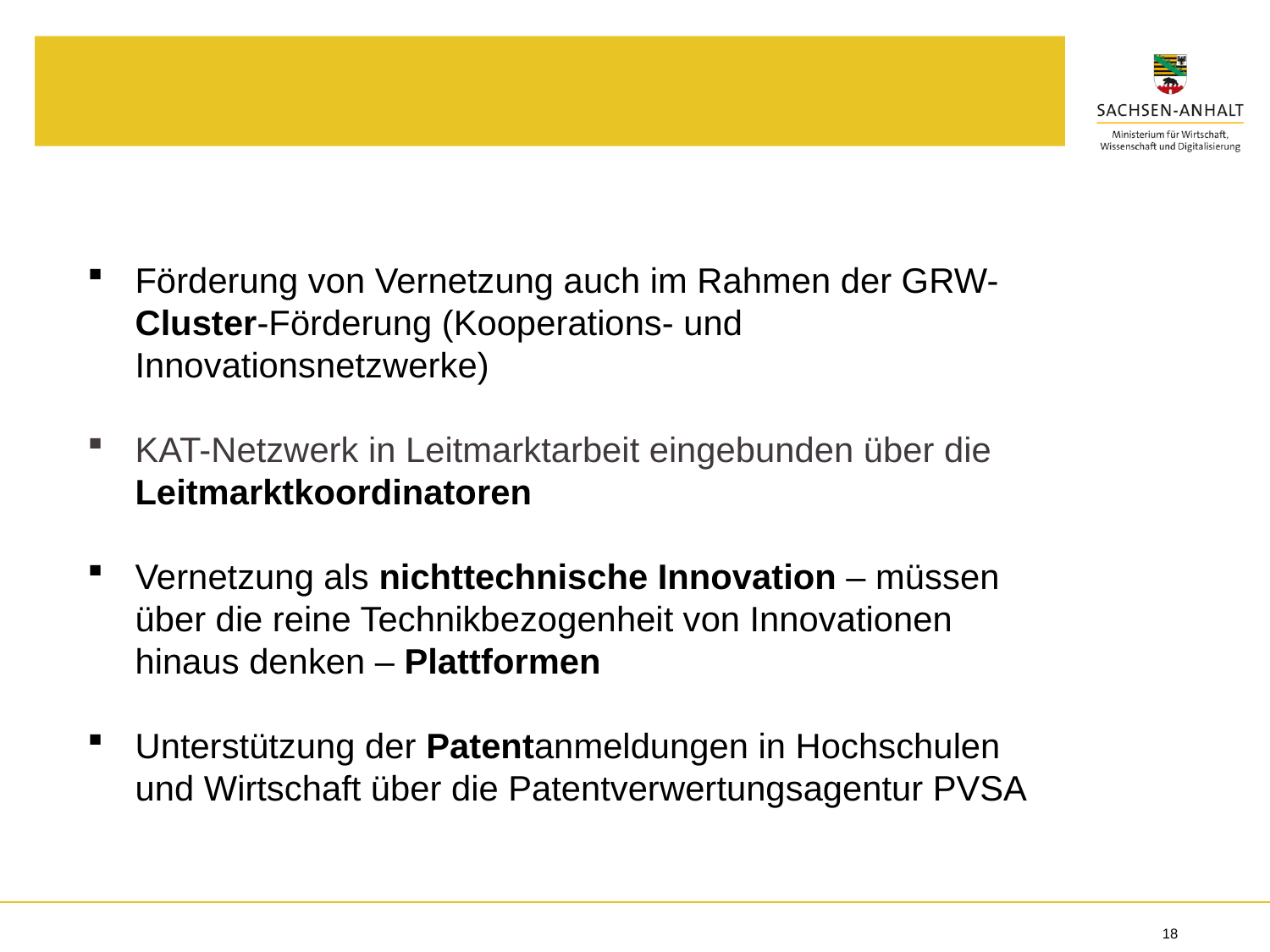

# Vernetzung von Wirtschaft und Wissenschaft

Förderung von Vernetzung auch im Rahmen der GRW-Cluster-Förderung (Kooperations- und Innovationsnetzwerke)

KAT-Netzwerk in Leitmarktarbeit eingebunden über die Leitmarktkoordinatoren

Vernetzung als nichttechnische Innovation – müssen über die reine Technikbezogenheit von Innovationen hinaus denken – Plattformen

Unterstützung der Patentanmeldungen in Hochschulen und Wirtschaft über die Patentverwertungsagentur PVSA

18